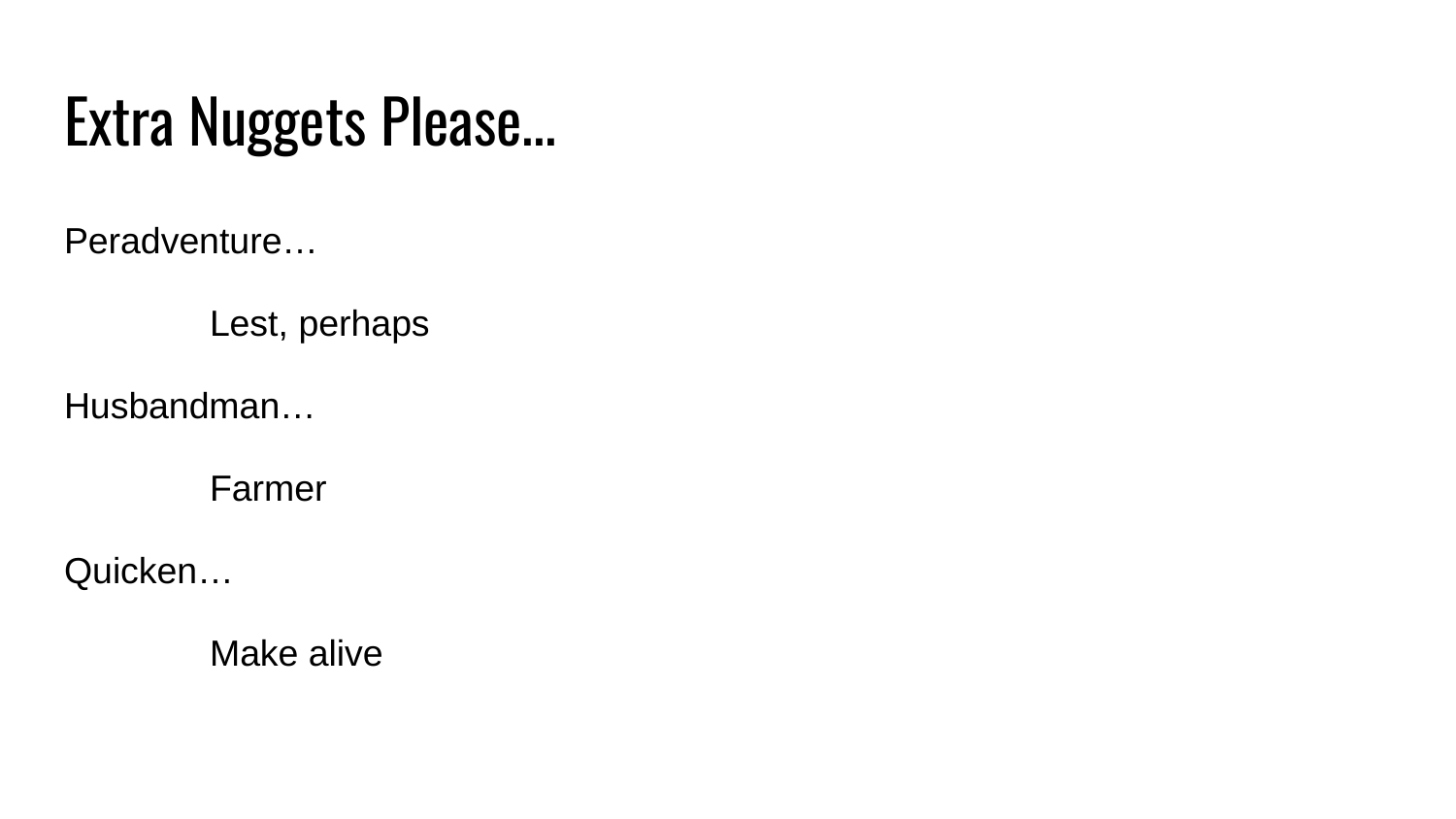

# Extra Nuggets Please...
Peradventure…
	Lest, perhaps
Husbandman…
	Farmer
Quicken…
	Make alive